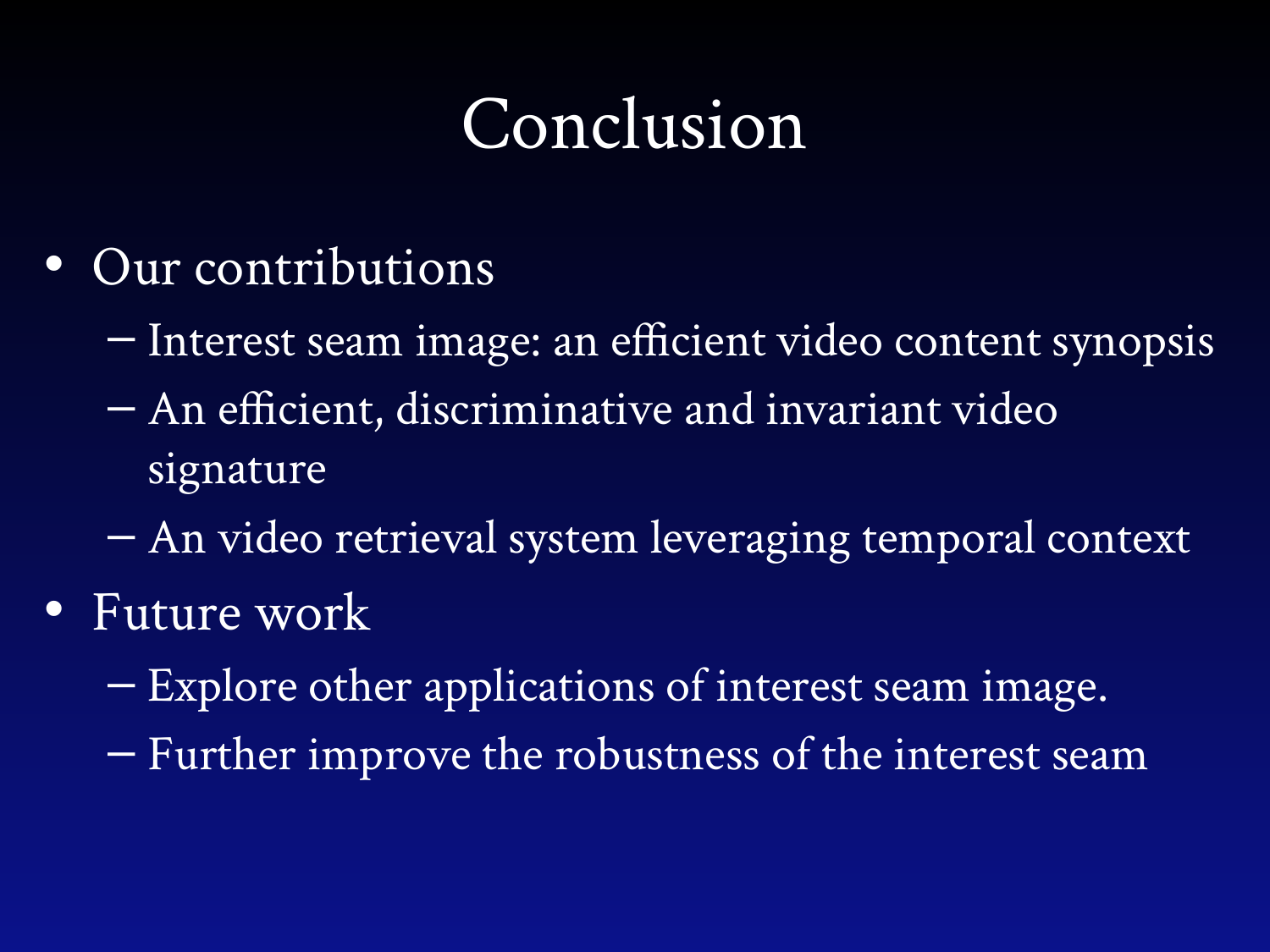

# Conclusion
Our contributions
Interest seam image: an efficient video content synopsis
An efficient, discriminative and invariant video signature
An video retrieval system leveraging temporal context
Future work
Explore other applications of interest seam image.
Further improve the robustness of the interest seam